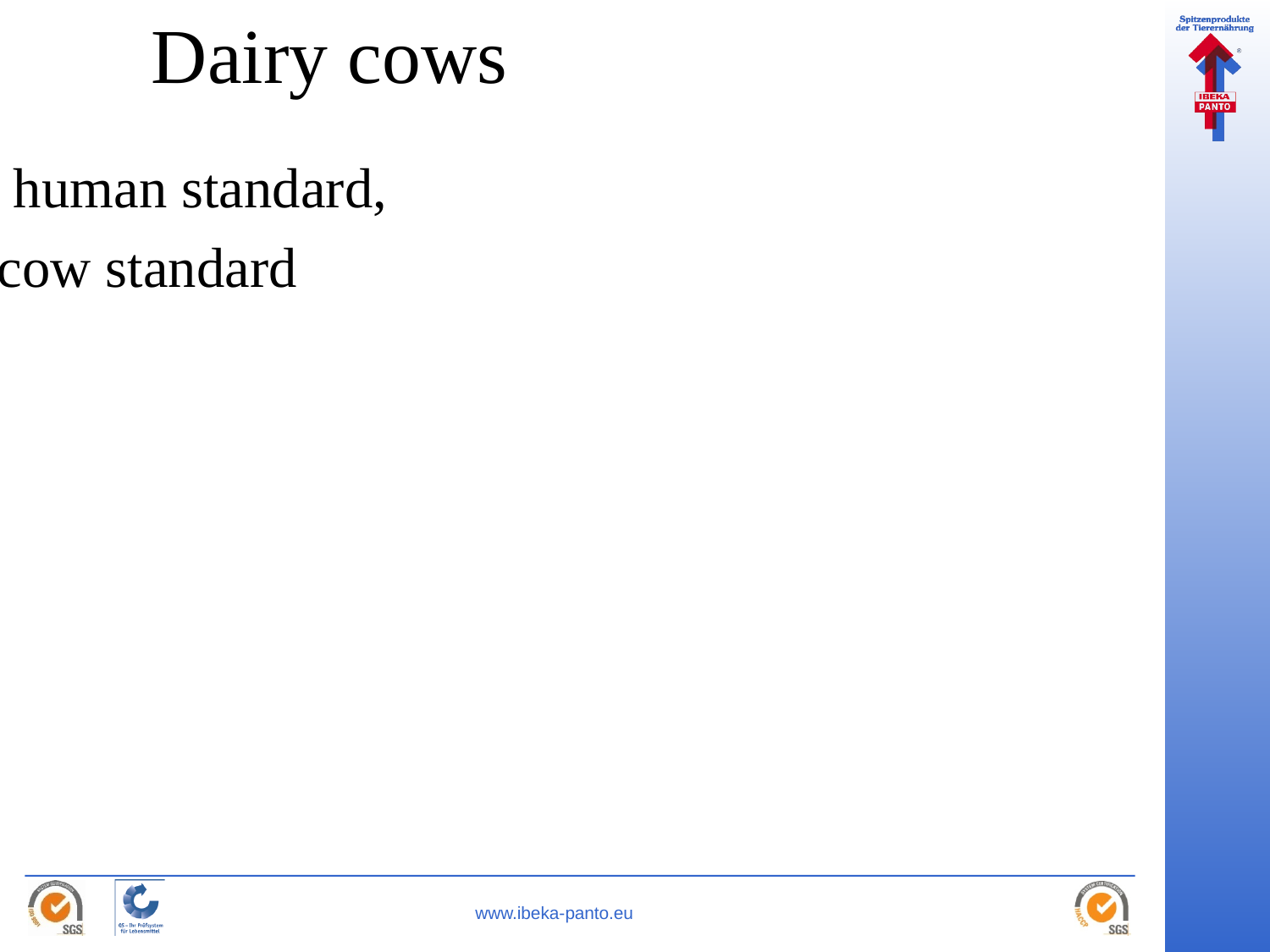

# Dairy cows
Take care that all farm factors that affect the milk production are in a perfect way. (feed bunk, healthy feet, facilities, barn construction and so on).

Don´t judge it by human standard,
judge it by a cow standard